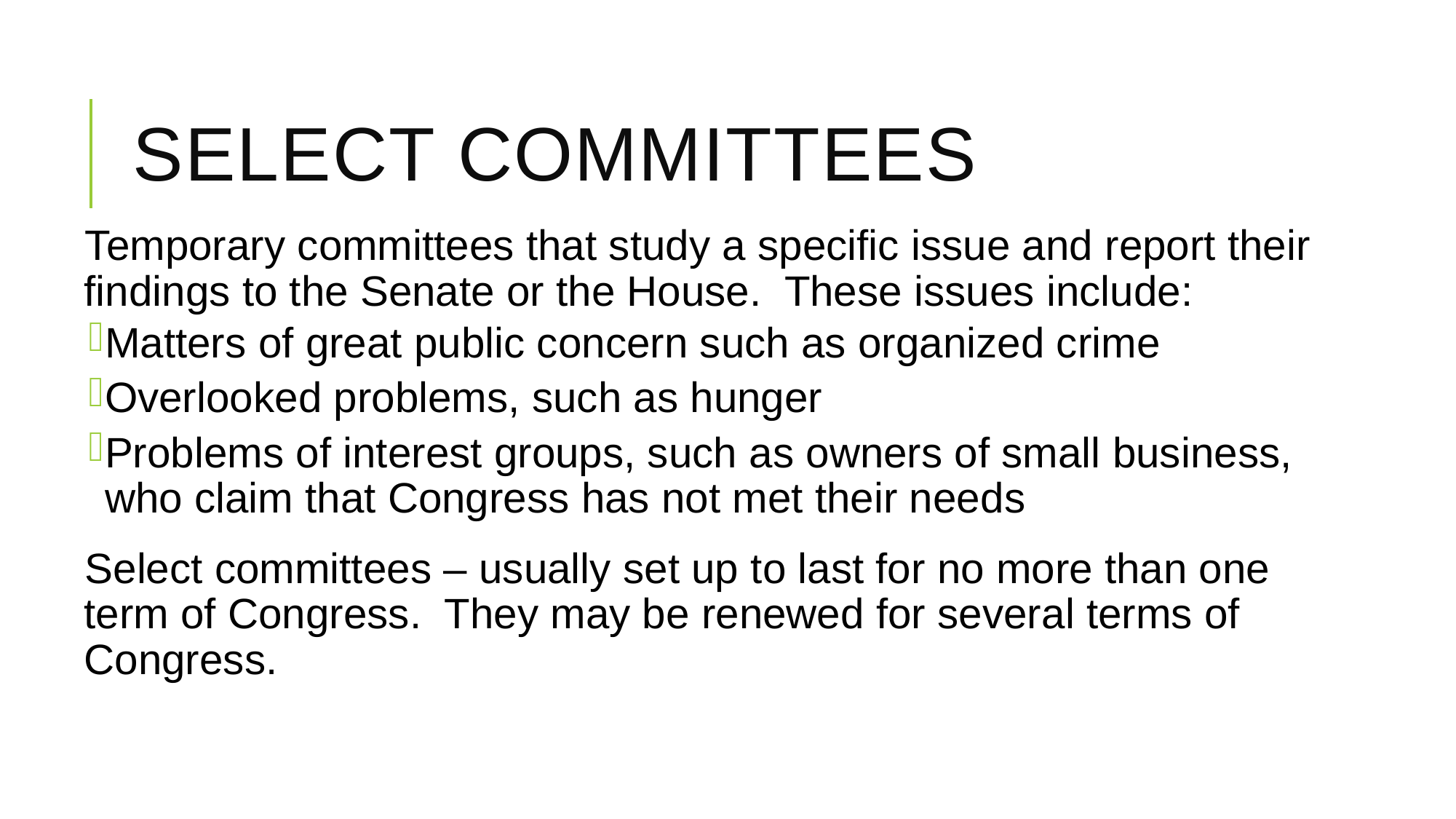

# Select Committees
Temporary committees that study a specific issue and report their findings to the Senate or the House.  These issues include:
Matters of great public concern such as organized crime
Overlooked problems, such as hunger
Problems of interest groups, such as owners of small business, who claim that Congress has not met their needs
Select committees – usually set up to last for no more than one term of Congress.  They may be renewed for several terms of Congress.